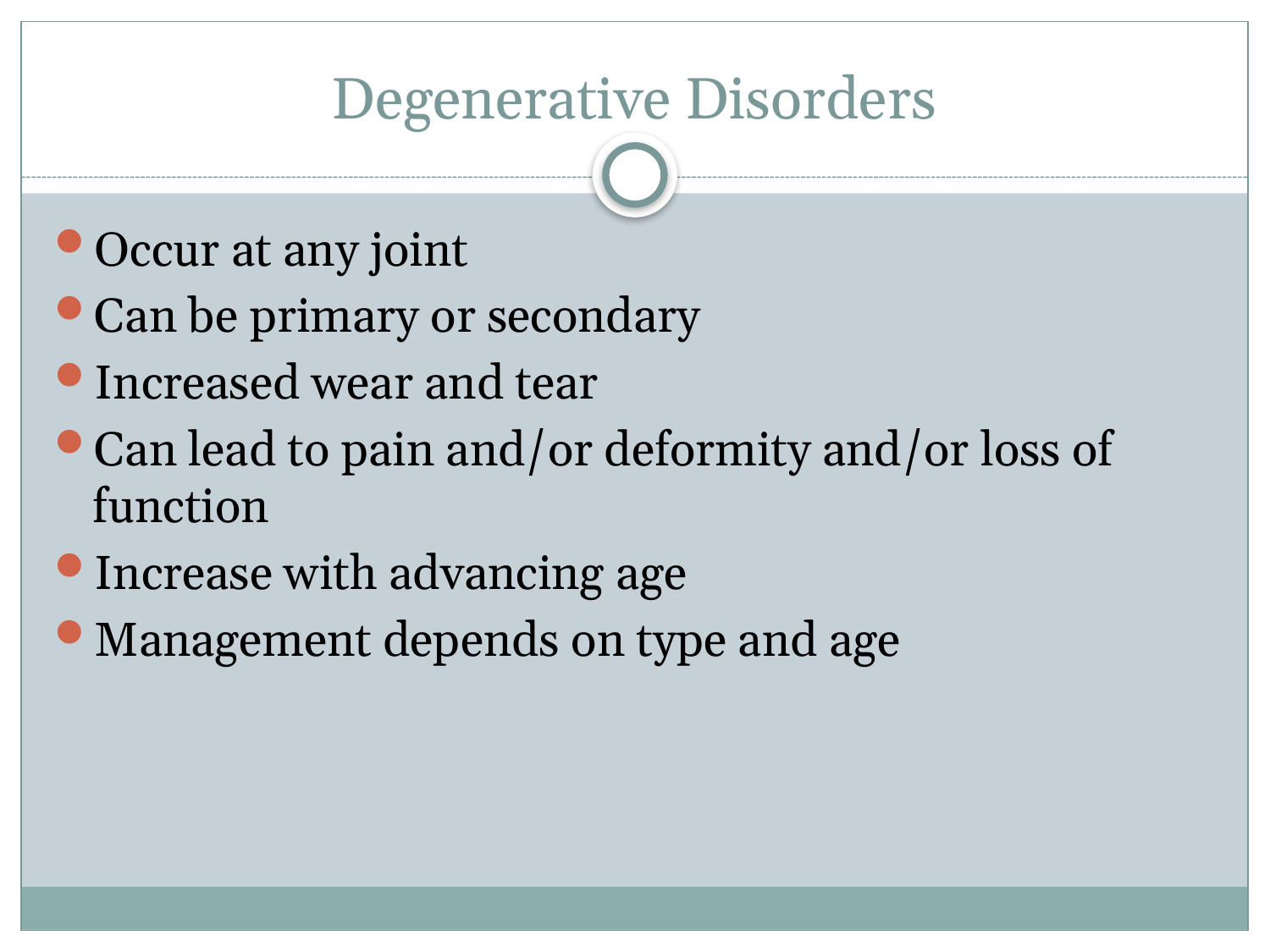

# Degenerative Disorders
Occur at any joint
Can be primary or secondary
Increased wear and tear
Can lead to pain and/or deformity and/or loss of function
Increase with advancing age
Management depends on type and age